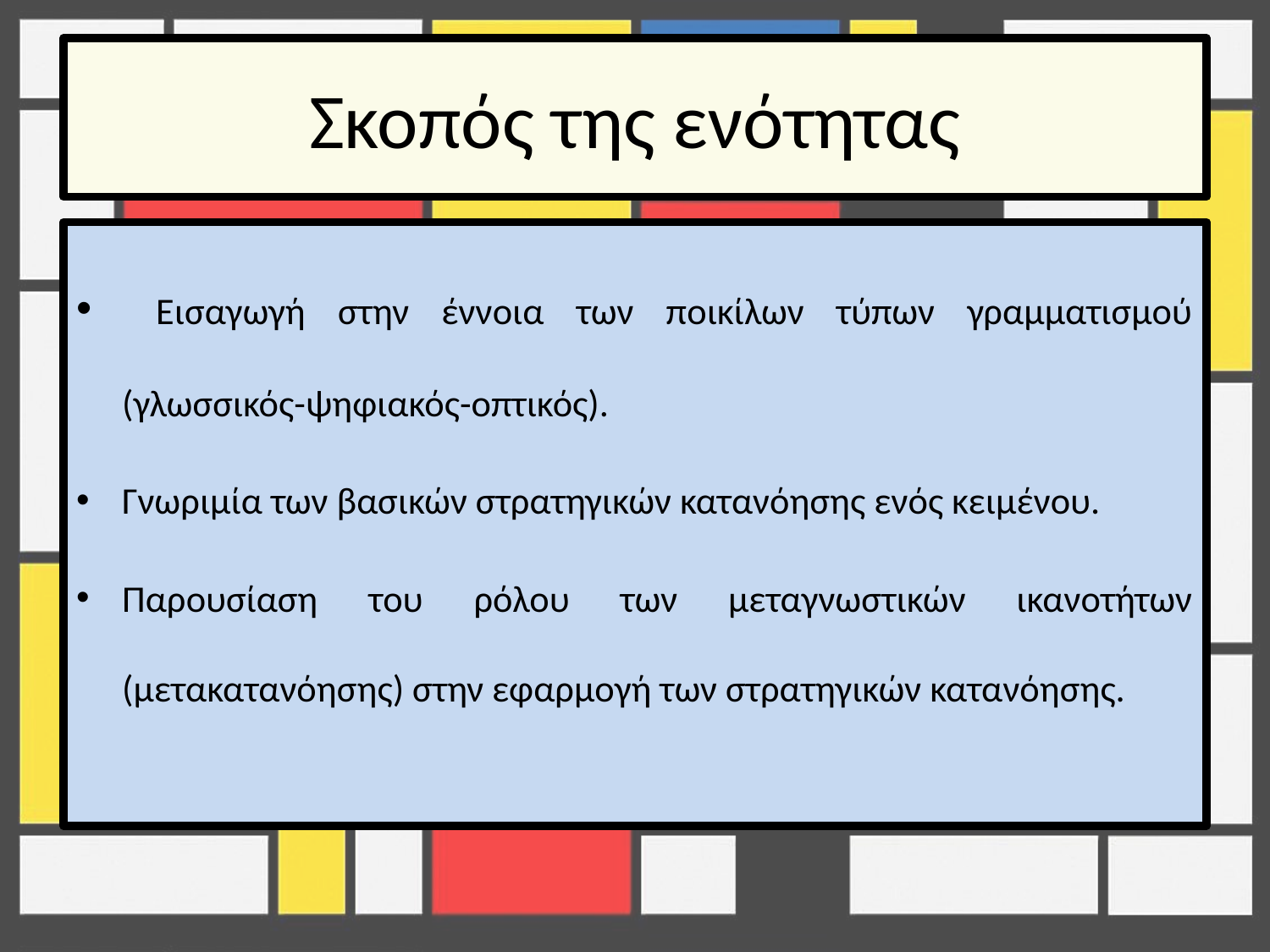

# Σκοπός της ενότητας
 Εισαγωγή στην έννοια των ποικίλων τύπων γραμματισμού (γλωσσικός-ψηφιακός-οπτικός).
Γνωριμία των βασικών στρατηγικών κατανόησης ενός κειμένου.
Παρουσίαση του ρόλου των μεταγνωστικών ικανοτήτων (μετακατανόησης) στην εφαρμογή των στρατηγικών κατανόησης.